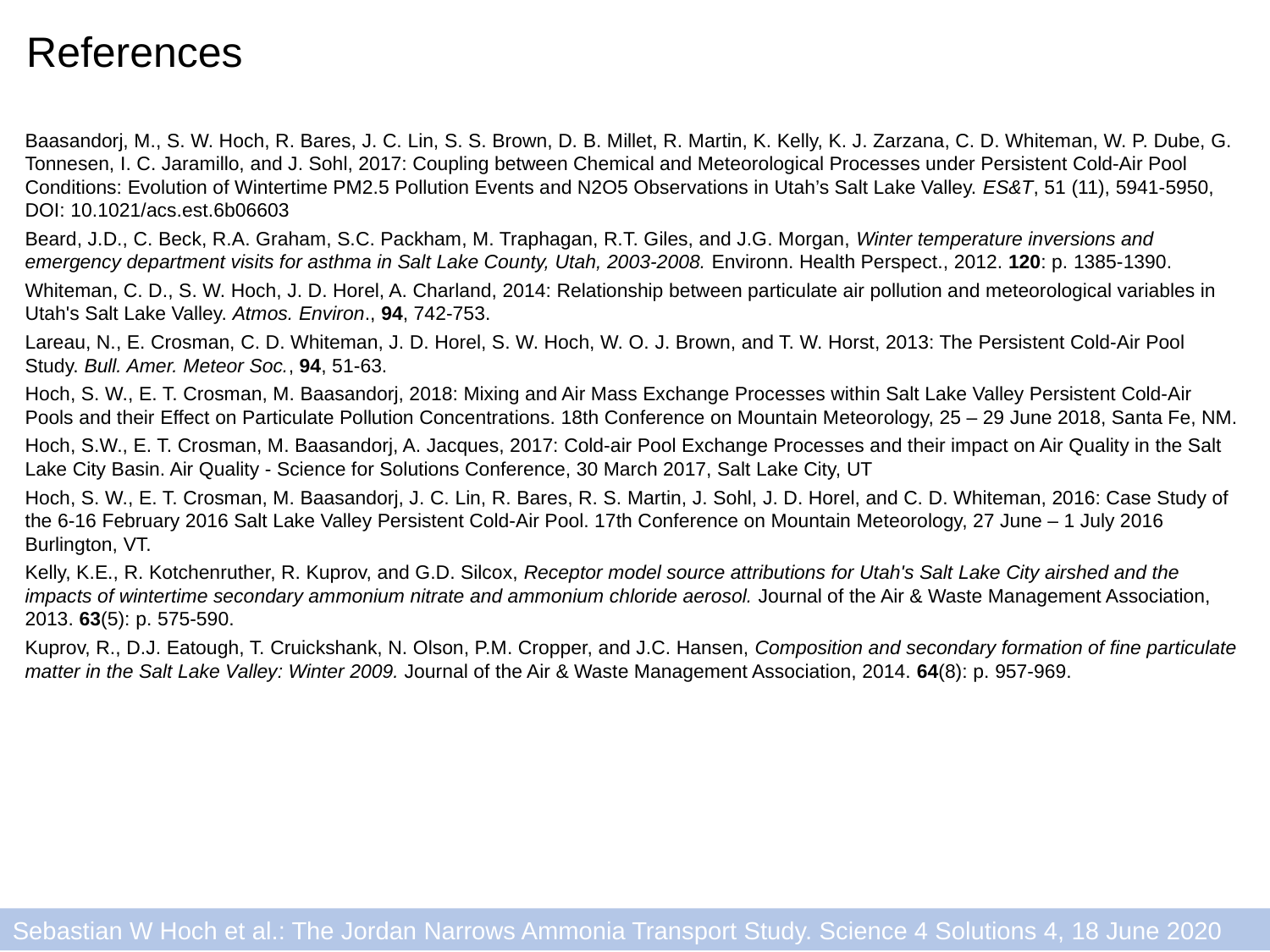

References
Baasandorj, M., S. W. Hoch, R. Bares, J. C. Lin, S. S. Brown, D. B. Millet, R. Martin, K. Kelly, K. J. Zarzana, C. D. Whiteman, W. P. Dube, G. Tonnesen, I. C. Jaramillo, and J. Sohl, 2017: Coupling between Chemical and Meteorological Processes under Persistent Cold-Air Pool Conditions: Evolution of Wintertime PM2.5 Pollution Events and N2O5 Observations in Utah’s Salt Lake Valley. ES&T, 51 (11), 5941-5950, DOI: 10.1021/acs.est.6b06603
Beard, J.D., C. Beck, R.A. Graham, S.C. Packham, M. Traphagan, R.T. Giles, and J.G. Morgan, Winter temperature inversions and emergency department visits for asthma in Salt Lake County, Utah, 2003-2008. Environn. Health Perspect., 2012. 120: p. 1385-1390.
Whiteman, C. D., S. W. Hoch, J. D. Horel, A. Charland, 2014: Relationship between particulate air pollution and meteorological variables in Utah's Salt Lake Valley. Atmos. Environ., 94, 742-753.
Lareau, N., E. Crosman, C. D. Whiteman, J. D. Horel, S. W. Hoch, W. O. J. Brown, and T. W. Horst, 2013: The Persistent Cold-Air Pool Study. Bull. Amer. Meteor Soc., 94, 51-63.
Hoch, S. W., E. T. Crosman, M. Baasandorj, 2018: Mixing and Air Mass Exchange Processes within Salt Lake Valley Persistent Cold-Air Pools and their Effect on Particulate Pollution Concentrations. 18th Conference on Mountain Meteorology, 25 – 29 June 2018, Santa Fe, NM.
Hoch, S.W., E. T. Crosman, M. Baasandorj, A. Jacques, 2017: Cold-air Pool Exchange Processes and their impact on Air Quality in the Salt Lake City Basin. Air Quality - Science for Solutions Conference, 30 March 2017, Salt Lake City, UT
Hoch, S. W., E. T. Crosman, M. Baasandorj, J. C. Lin, R. Bares, R. S. Martin, J. Sohl, J. D. Horel, and C. D. Whiteman, 2016: Case Study of the 6-16 February 2016 Salt Lake Valley Persistent Cold-Air Pool. 17th Conference on Mountain Meteorology, 27 June – 1 July 2016 Burlington, VT.
Kelly, K.E., R. Kotchenruther, R. Kuprov, and G.D. Silcox, Receptor model source attributions for Utah's Salt Lake City airshed and the impacts of wintertime secondary ammonium nitrate and ammonium chloride aerosol. Journal of the Air & Waste Management Association, 2013. 63(5): p. 575-590.
Kuprov, R., D.J. Eatough, T. Cruickshank, N. Olson, P.M. Cropper, and J.C. Hansen, Composition and secondary formation of fine particulate matter in the Salt Lake Valley: Winter 2009. Journal of the Air & Waste Management Association, 2014. 64(8): p. 957-969.